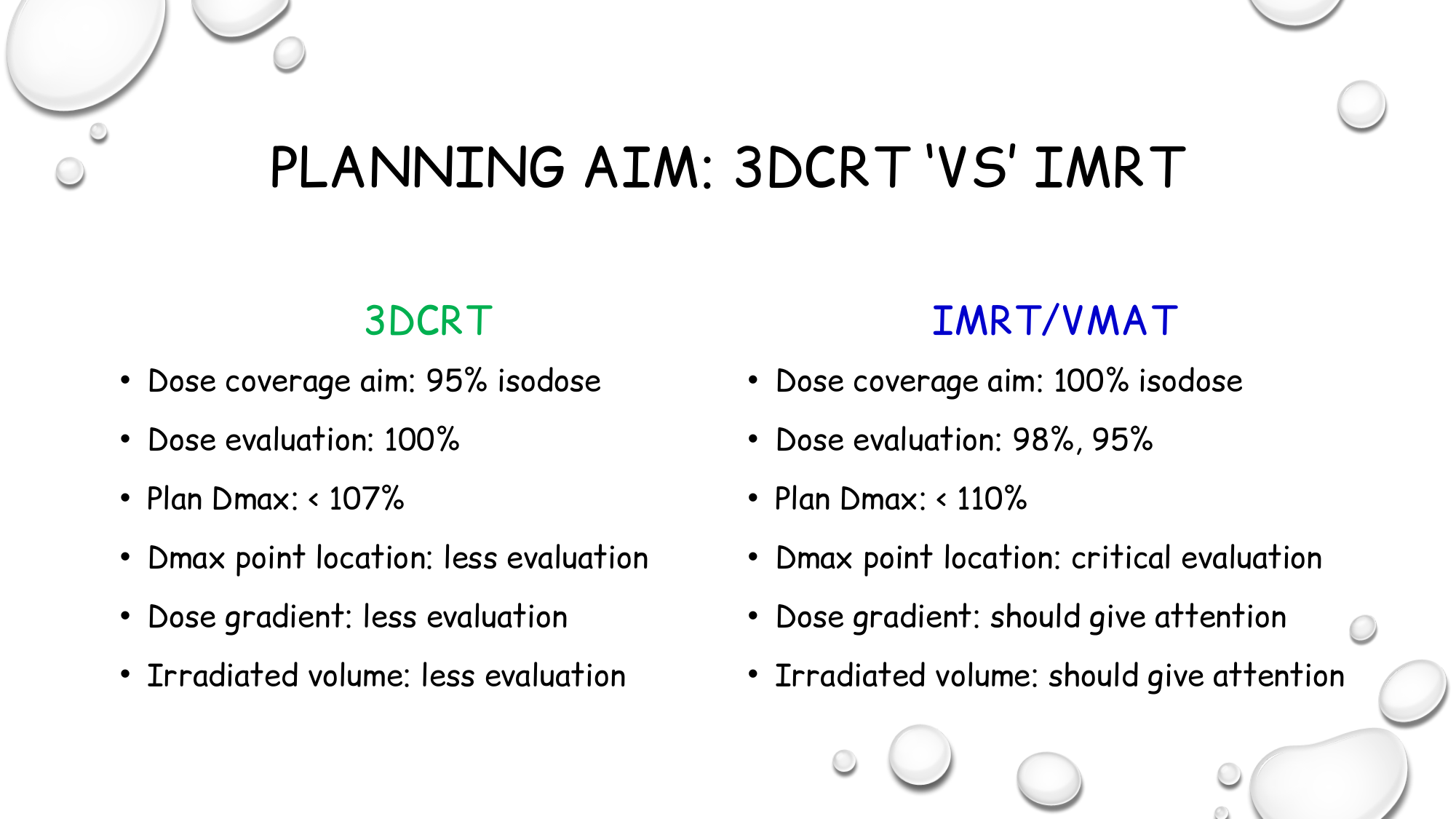

# Planning aim: 3dCRT ‘vs’ imrt
3DCRT
IMRT/VMAT
Dose coverage aim: 95% isodose
Dose evaluation: 100%
Plan Dmax: < 107%
Dmax point location: less evaluation
Dose gradient: less evaluation
Irradiated volume: less evaluation
Dose coverage aim: 100% isodose
Dose evaluation: 98%, 95%
Plan Dmax: < 110%
Dmax point location: critical evaluation
Dose gradient: should give attention
Irradiated volume: should give attention